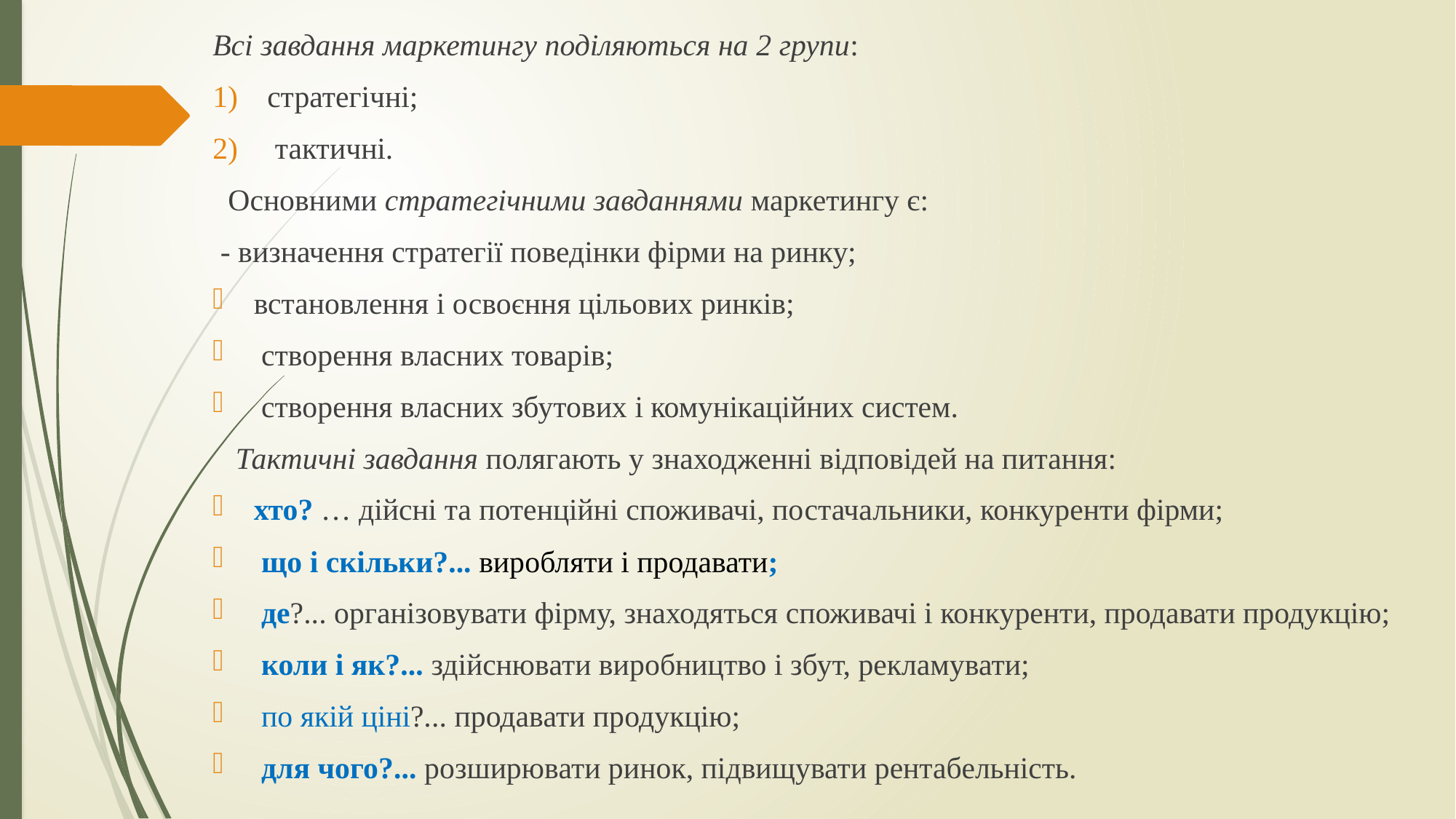

Всі завдання маркетингу поділяються на 2 групи:
стратегічні;
 тактичні.
  Основними стратегічними завданнями маркетингу є:
 - визначення стратегії поведінки фірми на ринку;
встановлення і освоєння цільових ринків;
 створення власних товарів;
 створення власних збутових і комунікаційних систем.
   Тактичні завдання полягають у знаходженні відповідей на питання:
хто? … дійсні та потенційні споживачі, постачальники, конкуренти фірми;
 що і скільки?... виробляти і продавати;
 де?... організовувати фірму, знаходяться споживачі і конкуренти, продавати продукцію;
 коли і як?... здійснювати виробництво і збут, рекламувати;
 по якій ціні?... продавати продукцію;
 для чого?... розширювати ринок, підвищувати рентабельність.